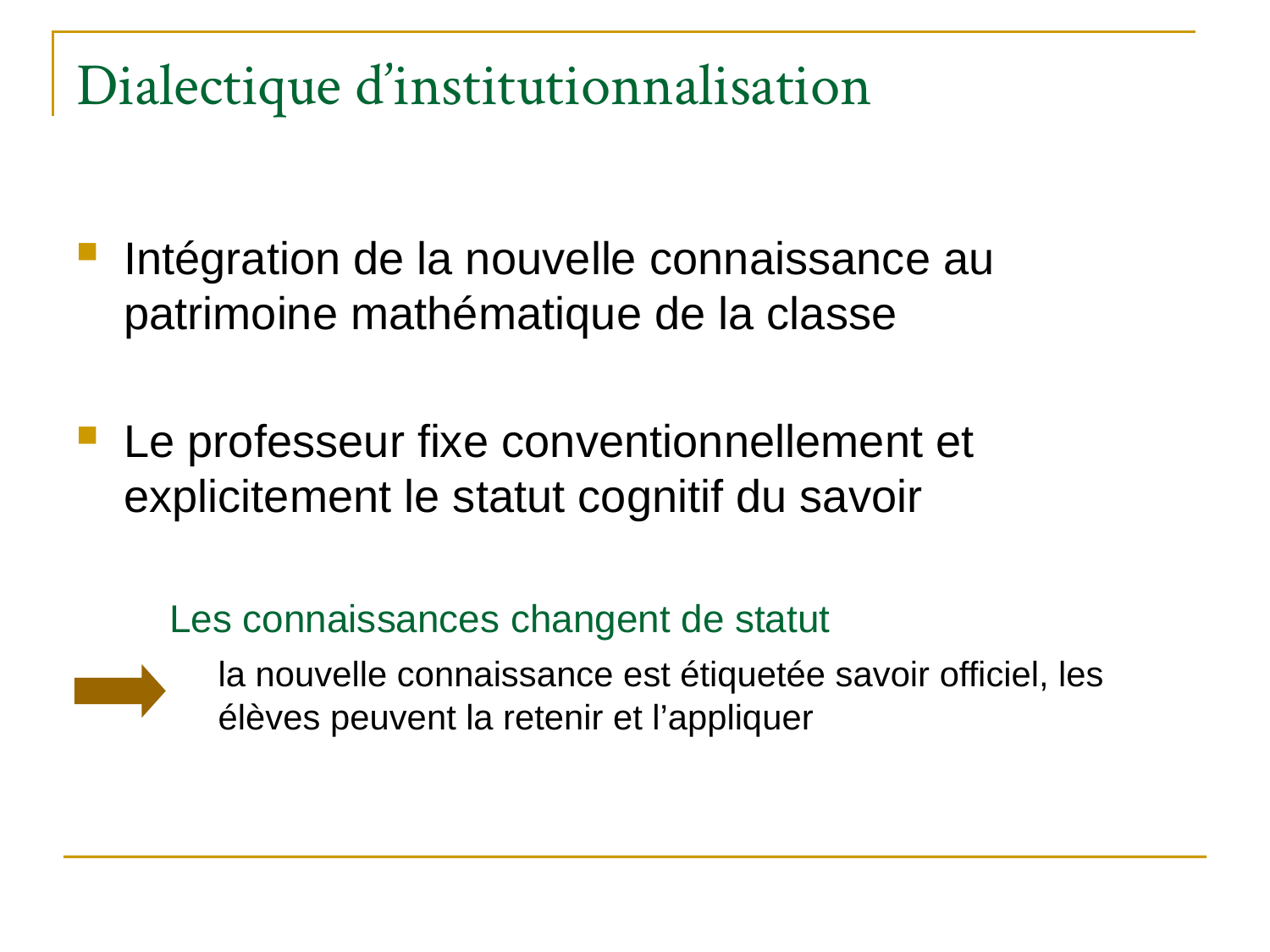

# Dialectique d’institutionnalisation
Intégration de la nouvelle connaissance au patrimoine mathématique de la classe

Le professeur fixe conventionnellement et explicitement le statut cognitif du savoir

Les connaissances changent de statut
	la nouvelle connaissance est étiquetée savoir officiel, les élèves peuvent la retenir et l’appliquer